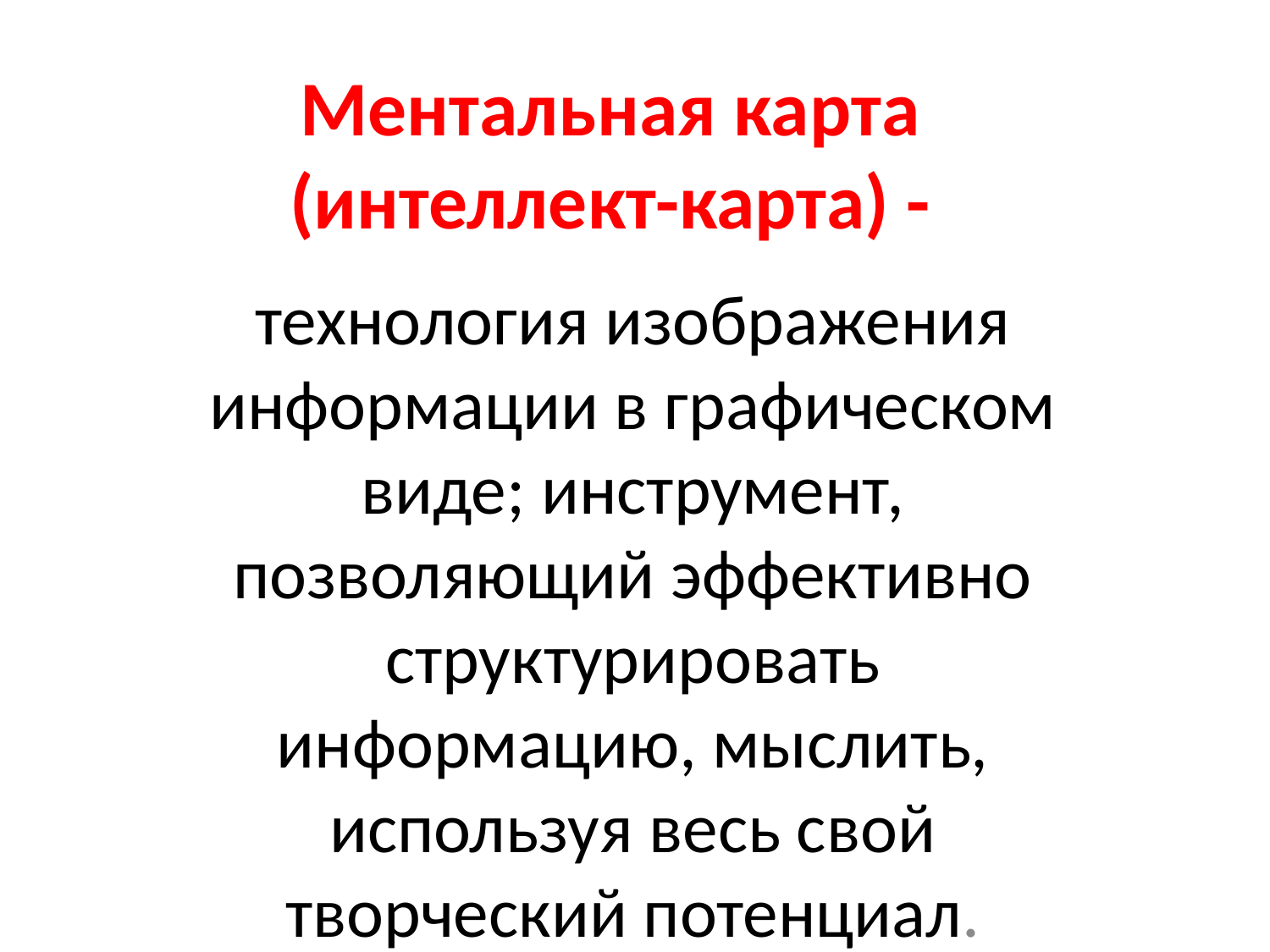

# Ментальная карта (интеллект-карта) -
технология изображения информации в графическом виде; инструмент, позволяющий эффективно структурировать информацию, мыслить, используя весь свой творческий потенциал.